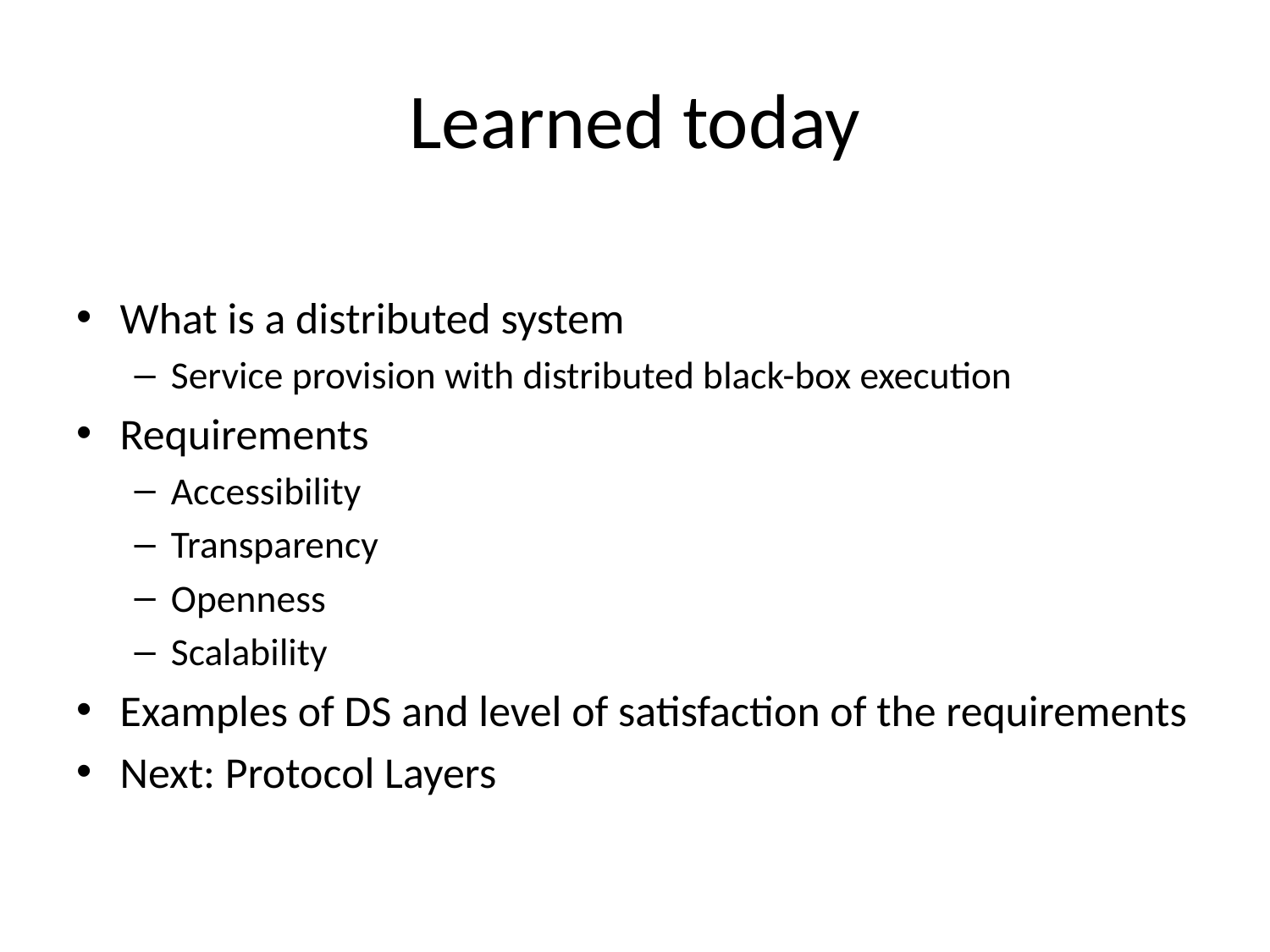

# Learned today

What is a distributed system
Service provision with distributed black-box execution
Requirements
Accessibility
Transparency
Openness
Scalability
Examples of DS and level of satisfaction of the requirements
Next: Protocol Layers